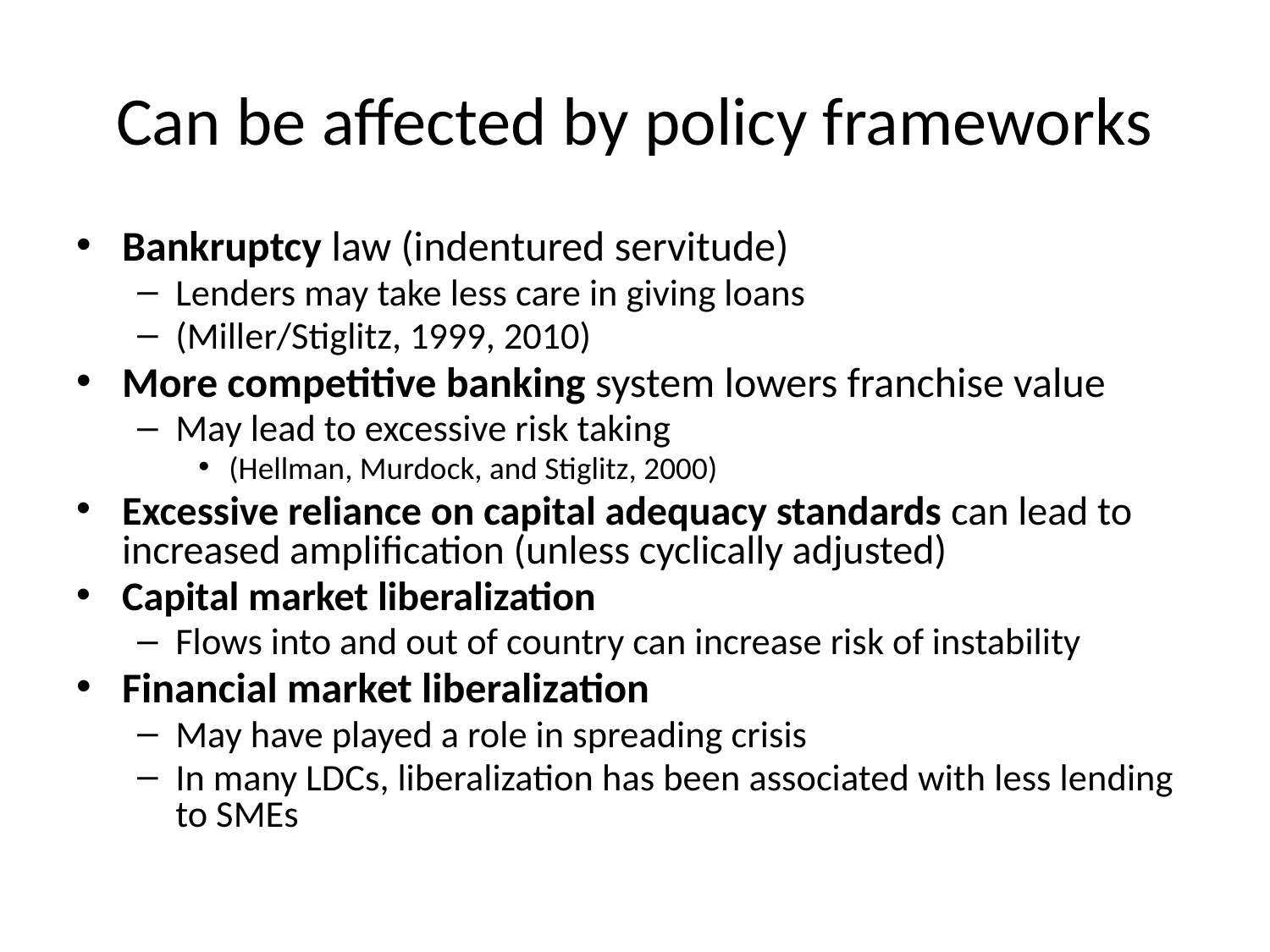

# Can be affected by policy frameworks
Bankruptcy law (indentured servitude)
Lenders may take less care in giving loans
(Miller/Stiglitz, 1999, 2010)
More competitive banking system lowers franchise value
May lead to excessive risk taking
(Hellman, Murdock, and Stiglitz, 2000)
Excessive reliance on capital adequacy standards can lead to increased amplification (unless cyclically adjusted)
Capital market liberalization
Flows into and out of country can increase risk of instability
Financial market liberalization
May have played a role in spreading crisis
In many LDCs, liberalization has been associated with less lending to SMEs